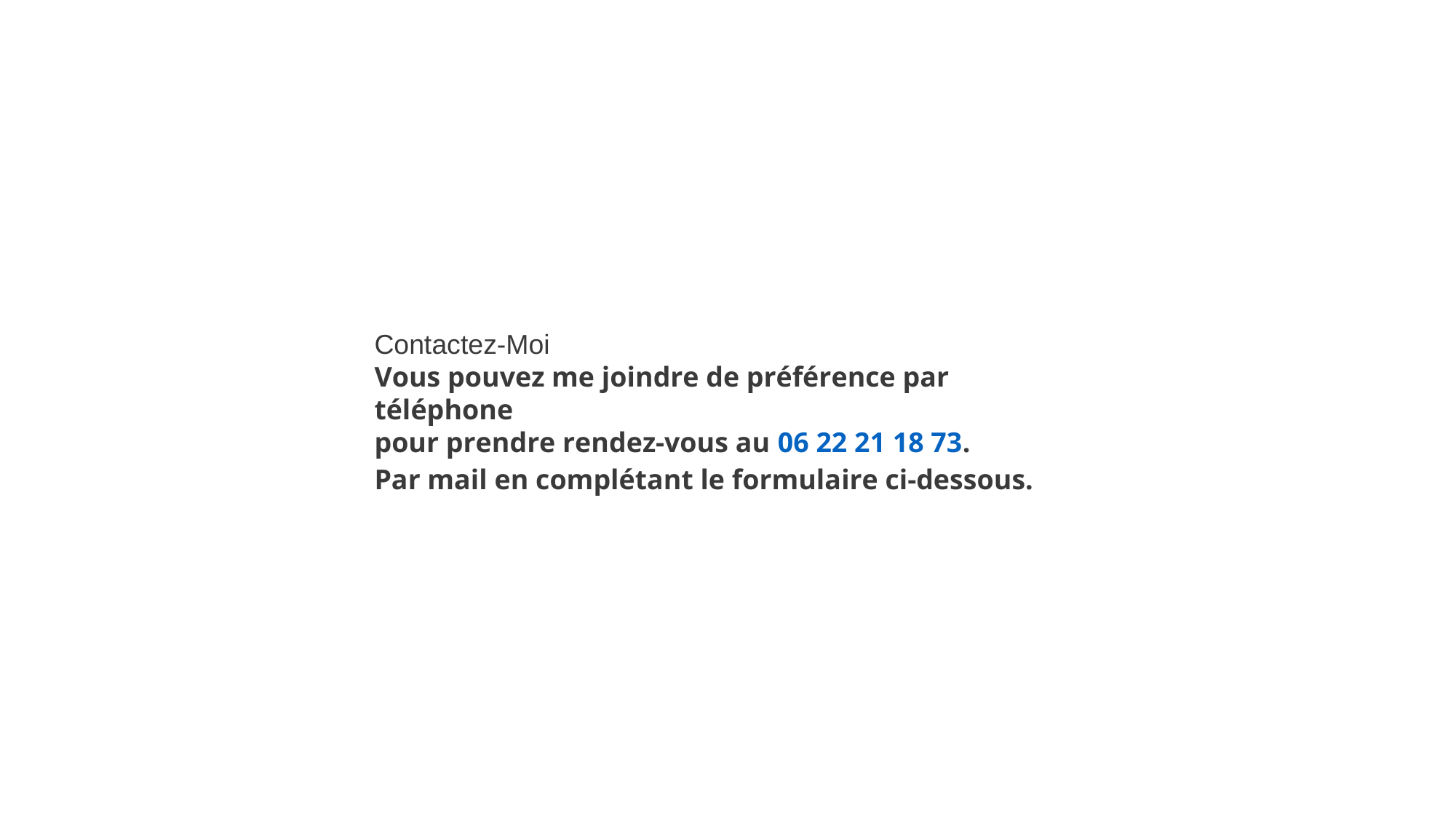

Contactez-Moi
Vous pouvez me joindre de préférence par téléphone
pour prendre rendez-vous au 06 22 21 18 73.
Par mail en complétant le formulaire ci-dessous.